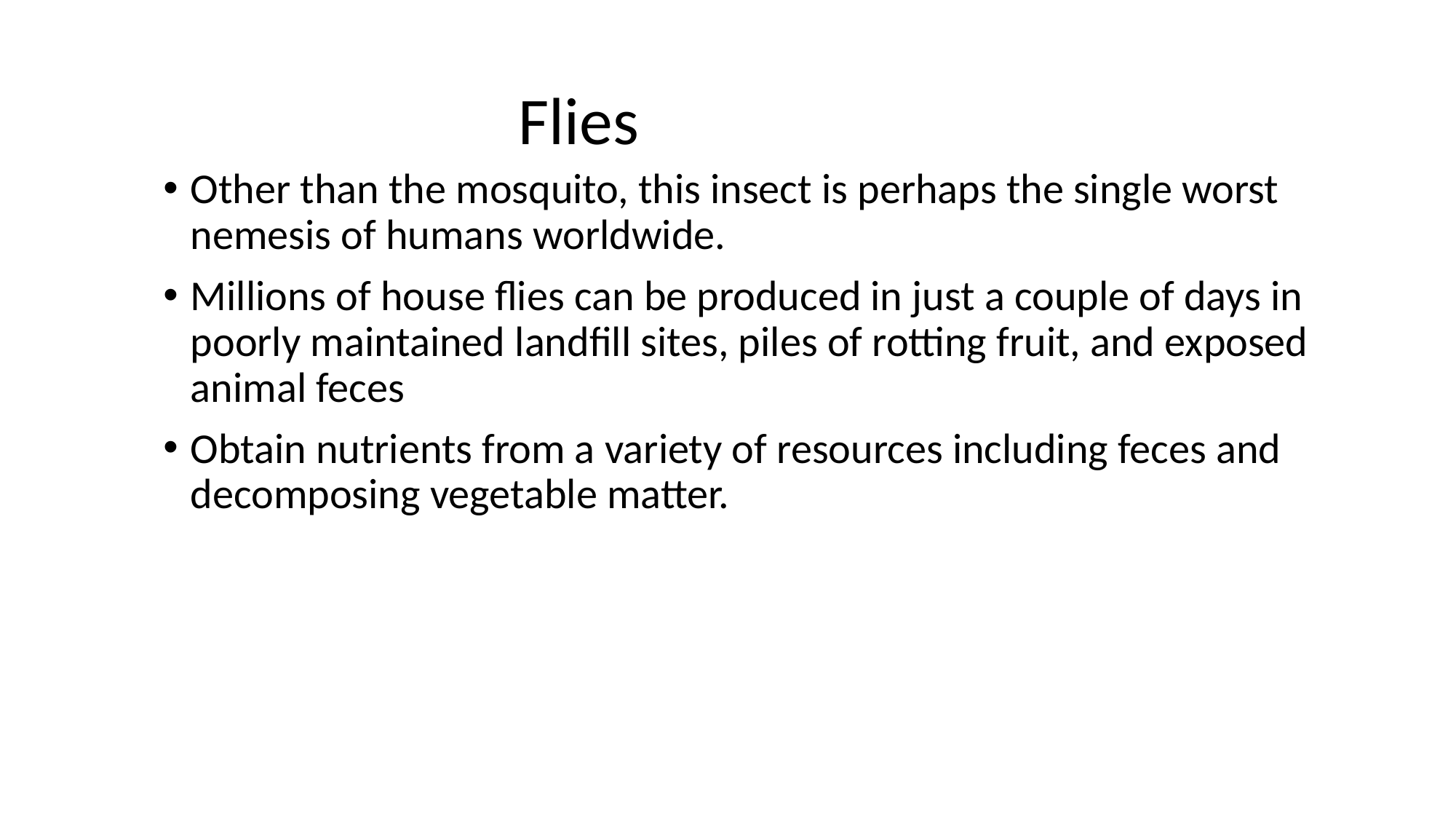

# Flies
Other than the mosquito, this insect is perhaps the single worst nemesis of humans worldwide.
Millions of house flies can be produced in just a couple of days in poorly maintained landfill sites, piles of rotting fruit, and exposed animal feces
Obtain nutrients from a variety of resources including feces and decomposing vegetable matter.